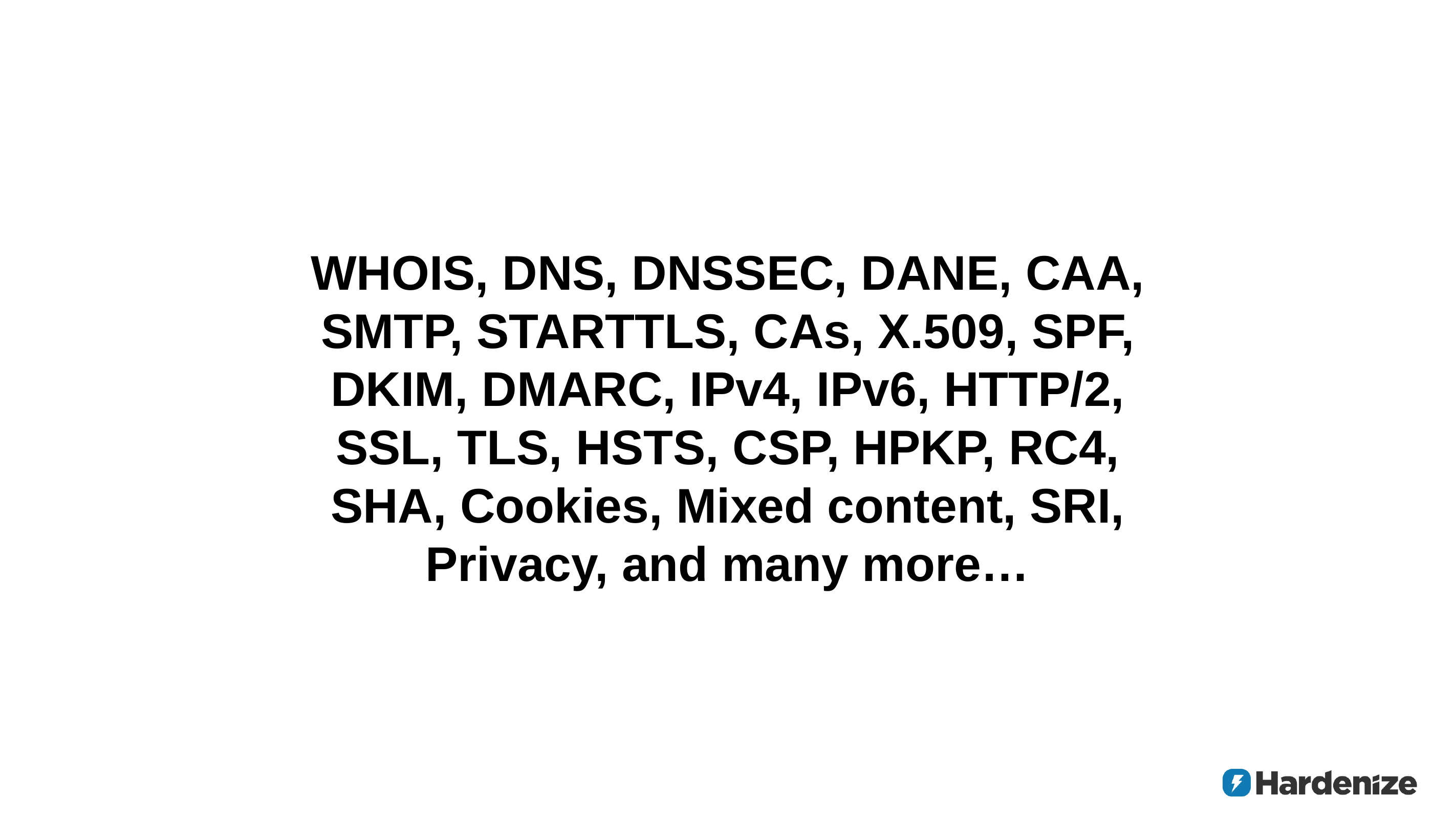

# WHOIS, DNS, DNSSEC, DANE, CAA, SMTP, STARTTLS, CAs, X.509, SPF, DKIM, DMARC, IPv4, IPv6, HTTP/2, SSL, TLS, HSTS, CSP, HPKP, RC4, SHA, Cookies, Mixed content, SRI, Privacy, and many more…